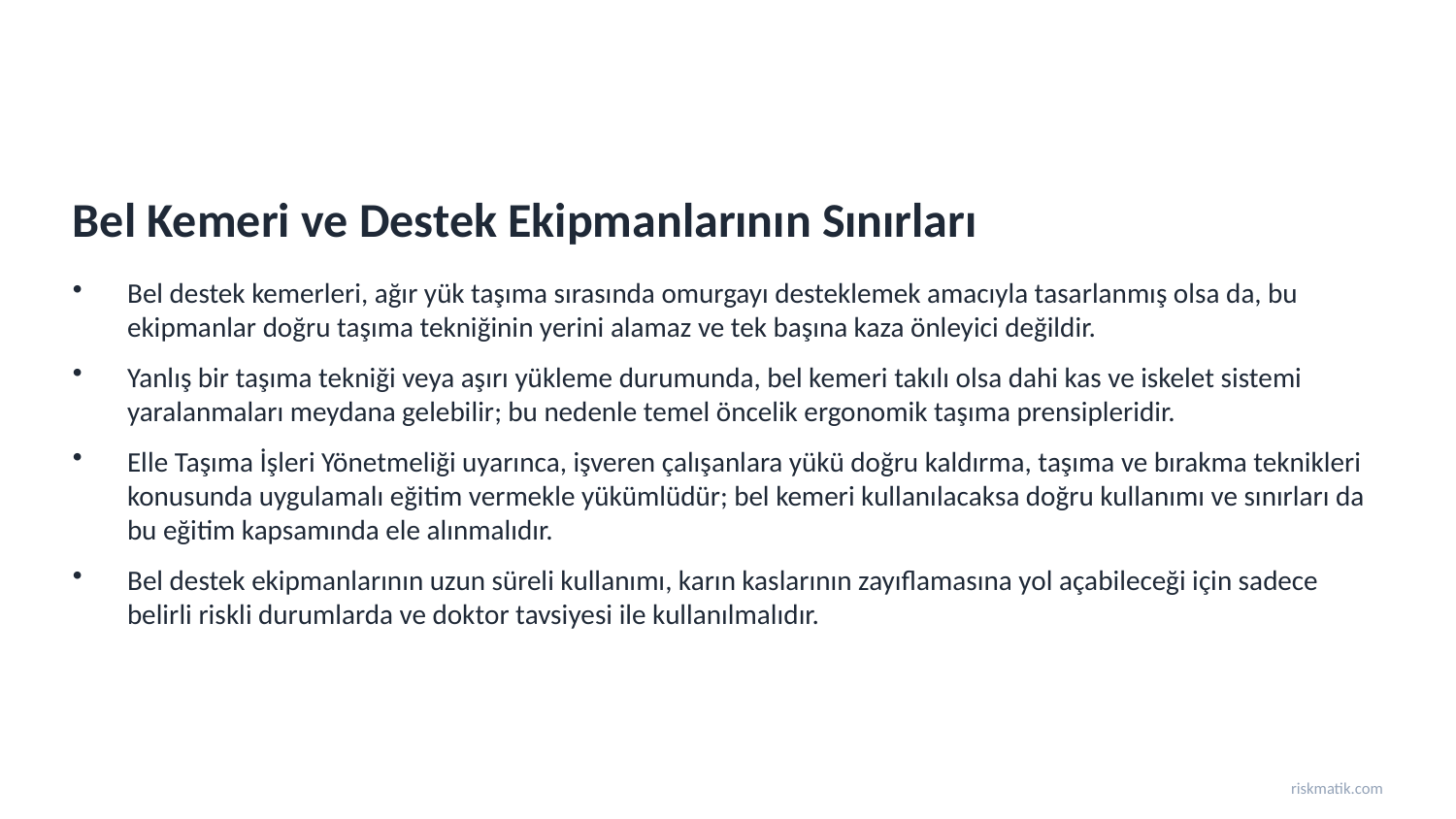

Bel Kemeri ve Destek Ekipmanlarının Sınırları
Bel destek kemerleri, ağır yük taşıma sırasında omurgayı desteklemek amacıyla tasarlanmış olsa da, bu ekipmanlar doğru taşıma tekniğinin yerini alamaz ve tek başına kaza önleyici değildir.
Yanlış bir taşıma tekniği veya aşırı yükleme durumunda, bel kemeri takılı olsa dahi kas ve iskelet sistemi yaralanmaları meydana gelebilir; bu nedenle temel öncelik ergonomik taşıma prensipleridir.
Elle Taşıma İşleri Yönetmeliği uyarınca, işveren çalışanlara yükü doğru kaldırma, taşıma ve bırakma teknikleri konusunda uygulamalı eğitim vermekle yükümlüdür; bel kemeri kullanılacaksa doğru kullanımı ve sınırları da bu eğitim kapsamında ele alınmalıdır.
Bel destek ekipmanlarının uzun süreli kullanımı, karın kaslarının zayıflamasına yol açabileceği için sadece belirli riskli durumlarda ve doktor tavsiyesi ile kullanılmalıdır.
riskmatik.com